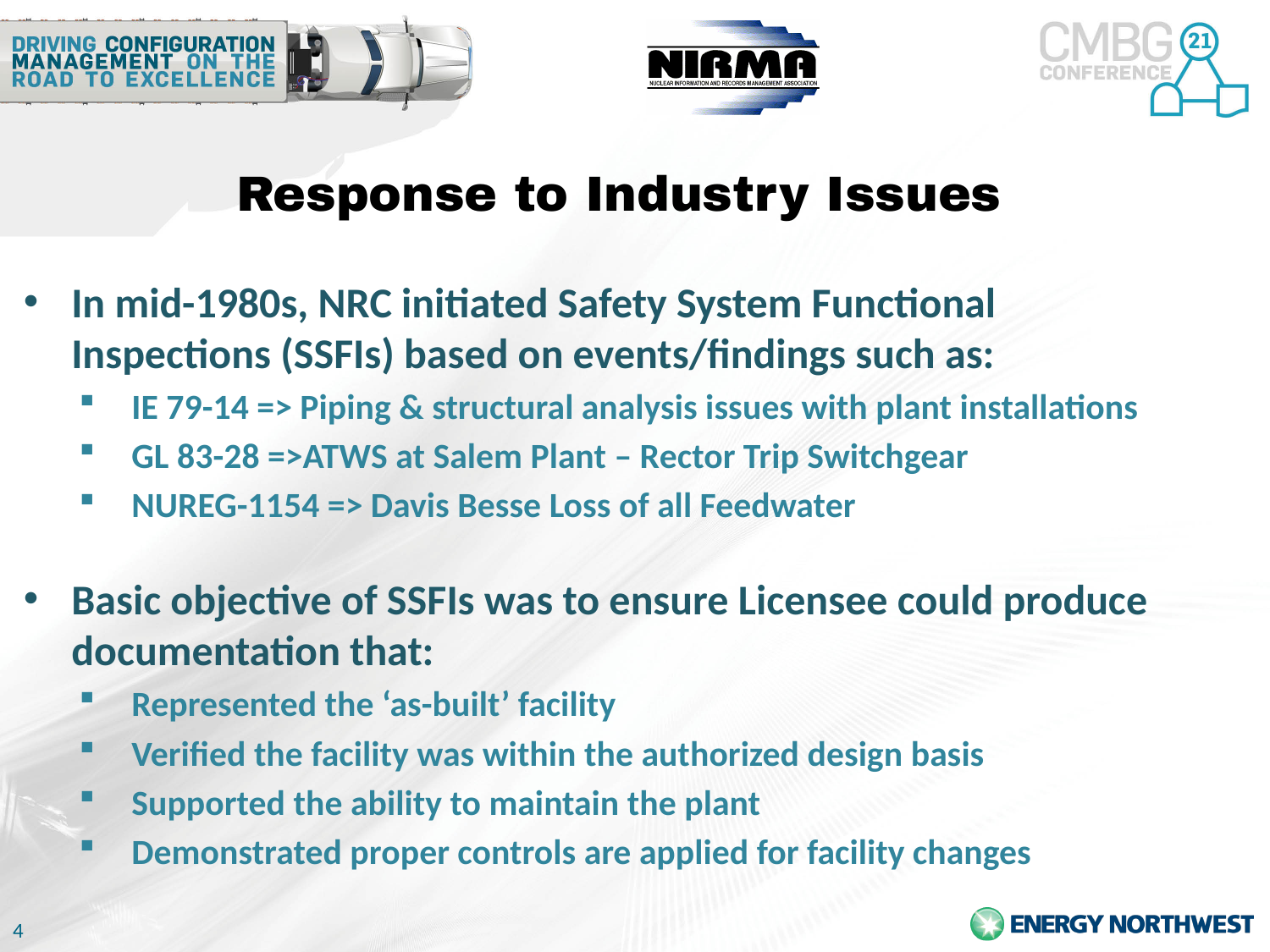

# Response to Industry Issues
In mid-1980s, NRC initiated Safety System Functional Inspections (SSFIs) based on events/findings such as:
IE 79-14 => Piping & structural analysis issues with plant installations
GL 83-28 =>ATWS at Salem Plant – Rector Trip Switchgear
NUREG-1154 => Davis Besse Loss of all Feedwater

Basic objective of SSFIs was to ensure Licensee could produce documentation that:
Represented the ‘as-built’ facility
Verified the facility was within the authorized design basis
Supported the ability to maintain the plant
Demonstrated proper controls are applied for facility changes